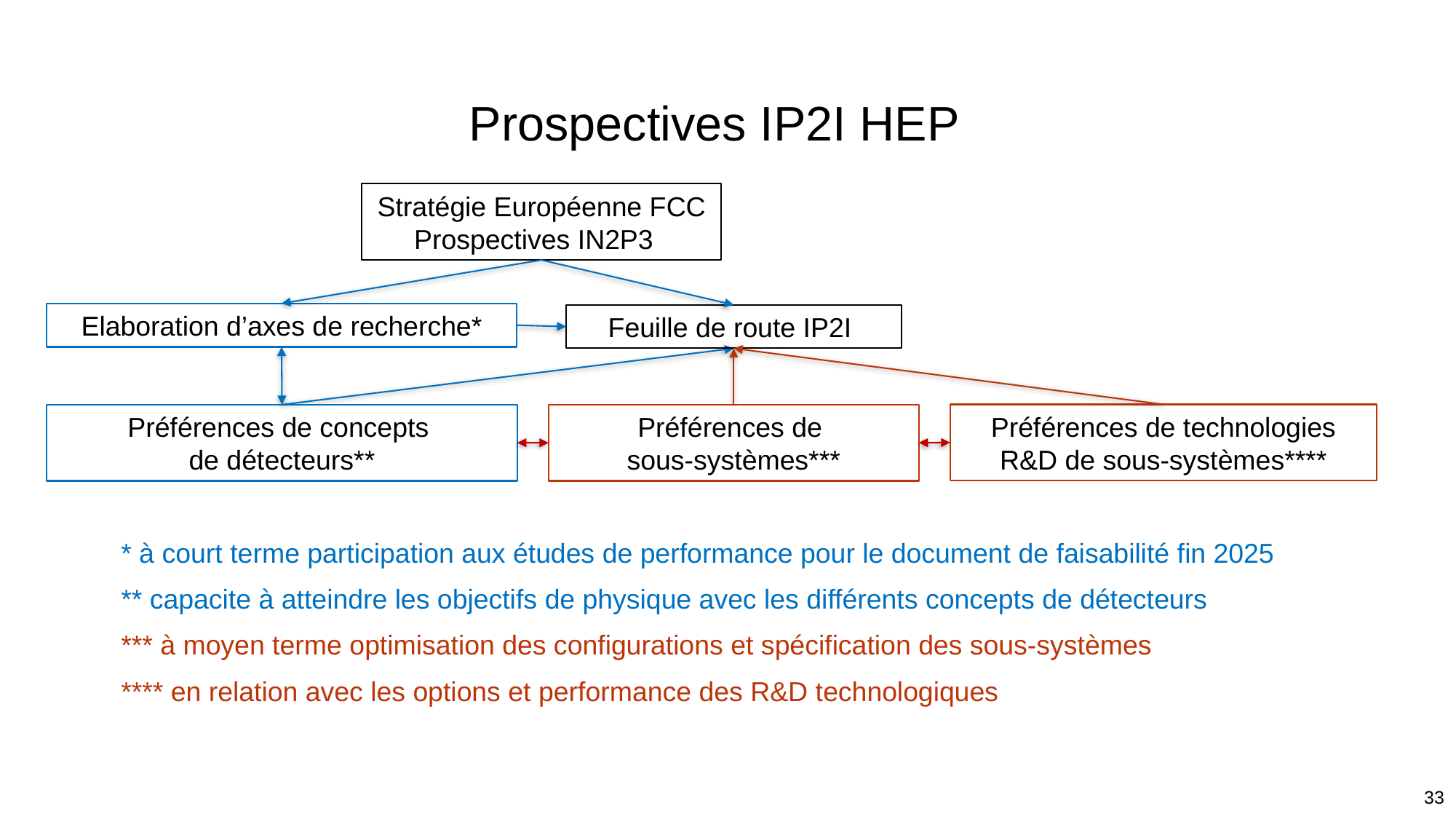

Prospectives IP2I HEP
Stratégie Européenne FCC
Prospectives IN2P3
Elaboration d’axes de recherche*
Feuille de route IP2I
Préférences de technologies R&D de sous-systèmes****
Préférences de concepts
de détecteurs**
Préférences de
sous-systèmes***
* à court terme participation aux études de performance pour le document de faisabilité fin 2025

** capacite à atteindre les objectifs de physique avec les différents concepts de détecteurs
*** à moyen terme optimisation des configurations et spécification des sous-systèmes
**** en relation avec les options et performance des R&D technologiques
33